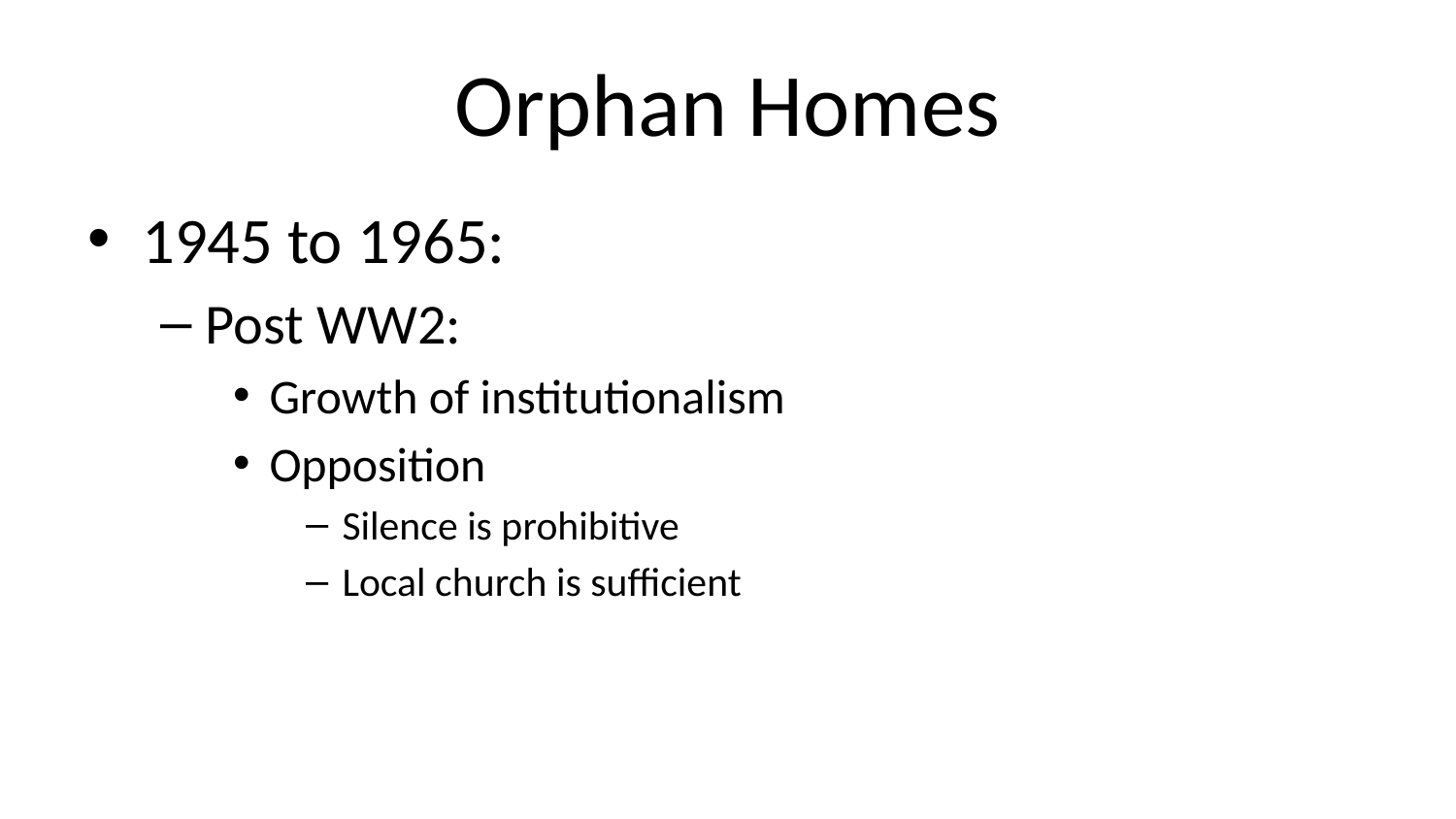

# Orphan Homes
1945 to 1965:
Post WW2:
Growth of institutionalism
Opposition
Silence is prohibitive
Local church is sufficient